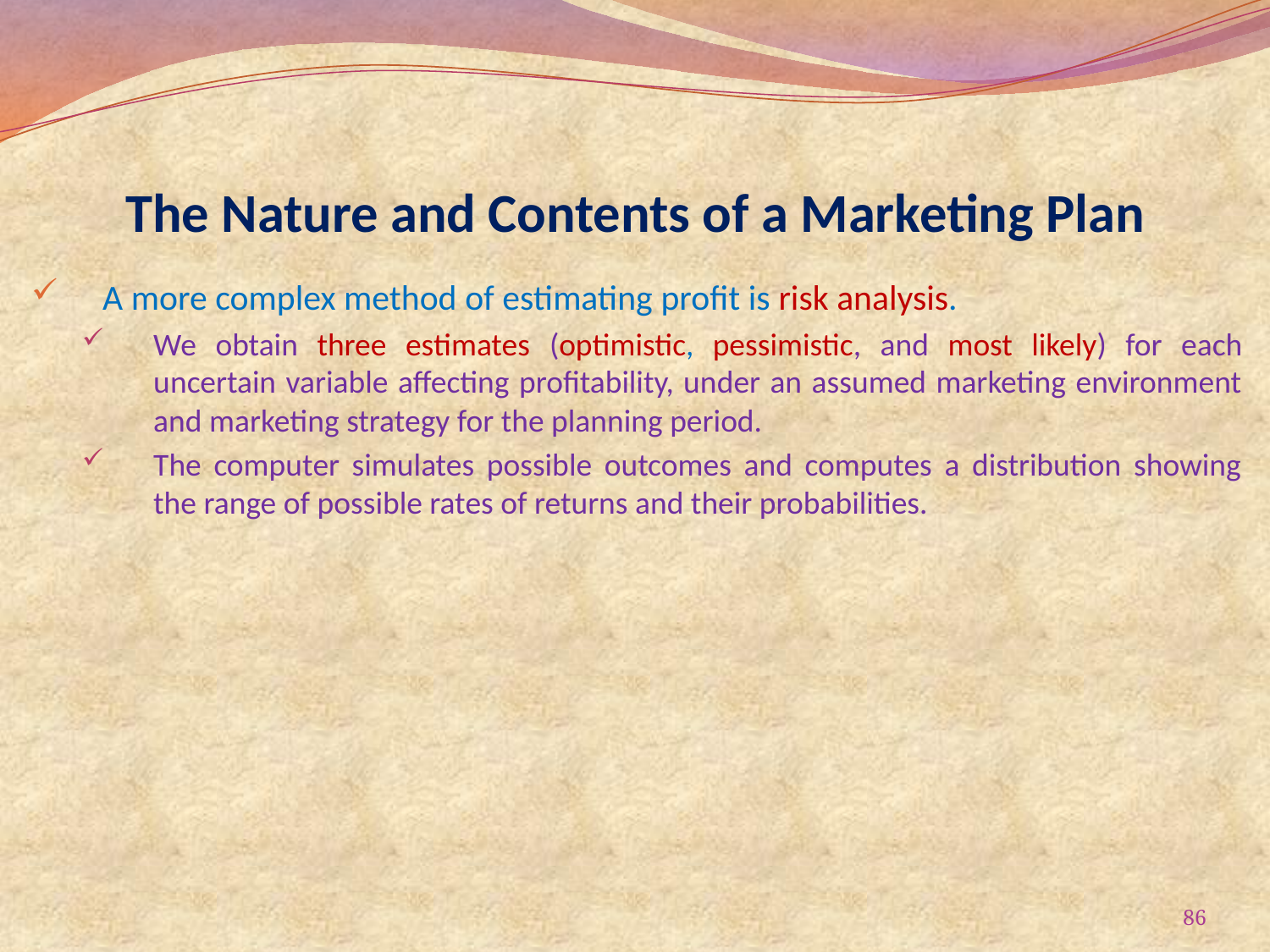

# The Nature and Contents of a Marketing Plan
A more complex method of estimating profit is risk analysis.
We obtain three estimates (optimistic, pessimistic, and most likely) for each uncertain variable affecting profitability, under an assumed marketing environment and marketing strategy for the planning period.
The computer simulates possible outcomes and computes a distribution showing the range of possible rates of returns and their probabilities.
86